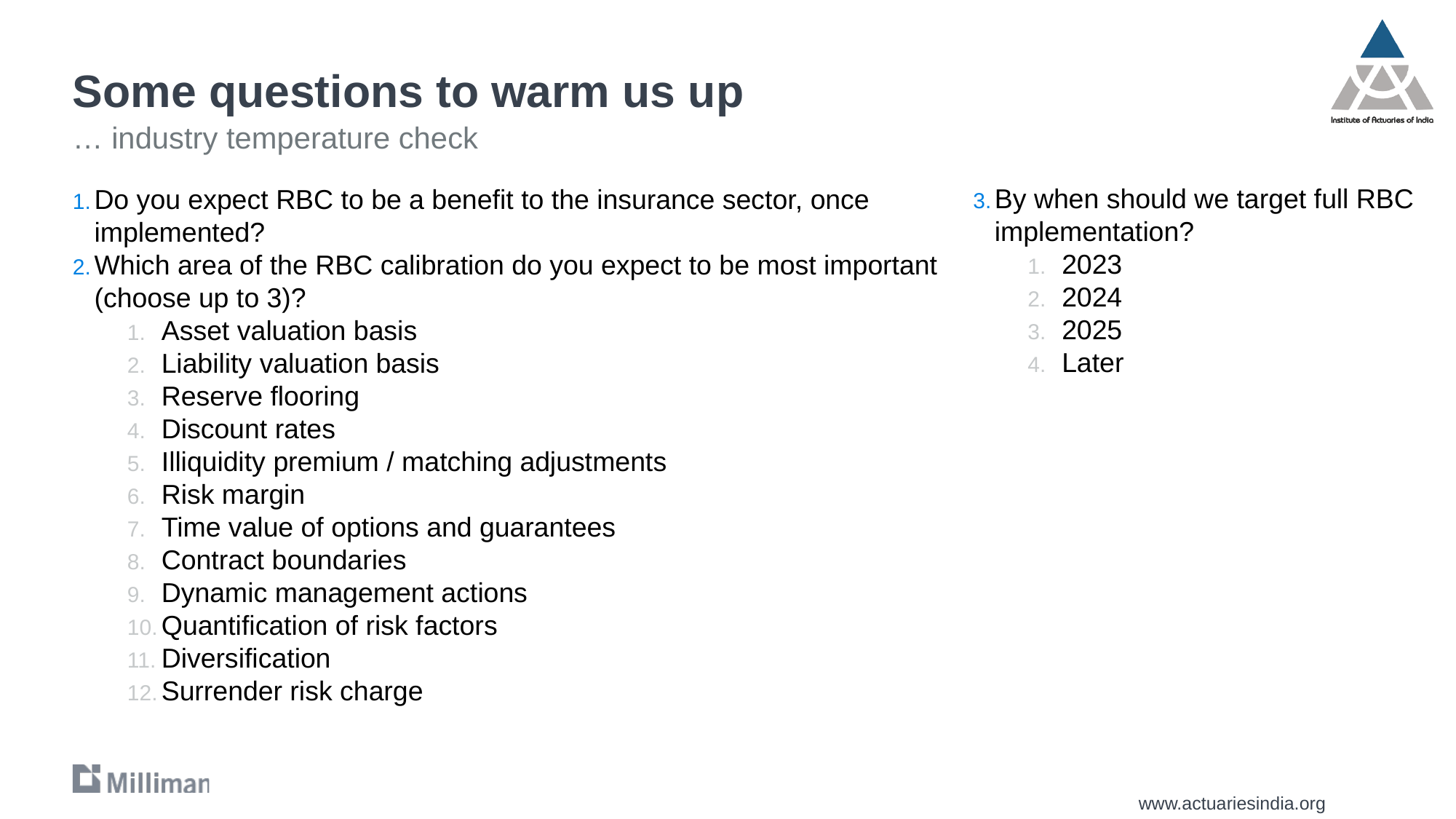

# Some questions to warm us up
… industry temperature check
By when should we target full RBC implementation?
2023
2024
2025
Later

Do you expect RBC to be a benefit to the insurance sector, once implemented?
Which area of the RBC calibration do you expect to be most important (choose up to 3)?
Asset valuation basis
Liability valuation basis
Reserve flooring
Discount rates
Illiquidity premium / matching adjustments
Risk margin
Time value of options and guarantees
Contract boundaries
Dynamic management actions
Quantification of risk factors
Diversification
Surrender risk charge